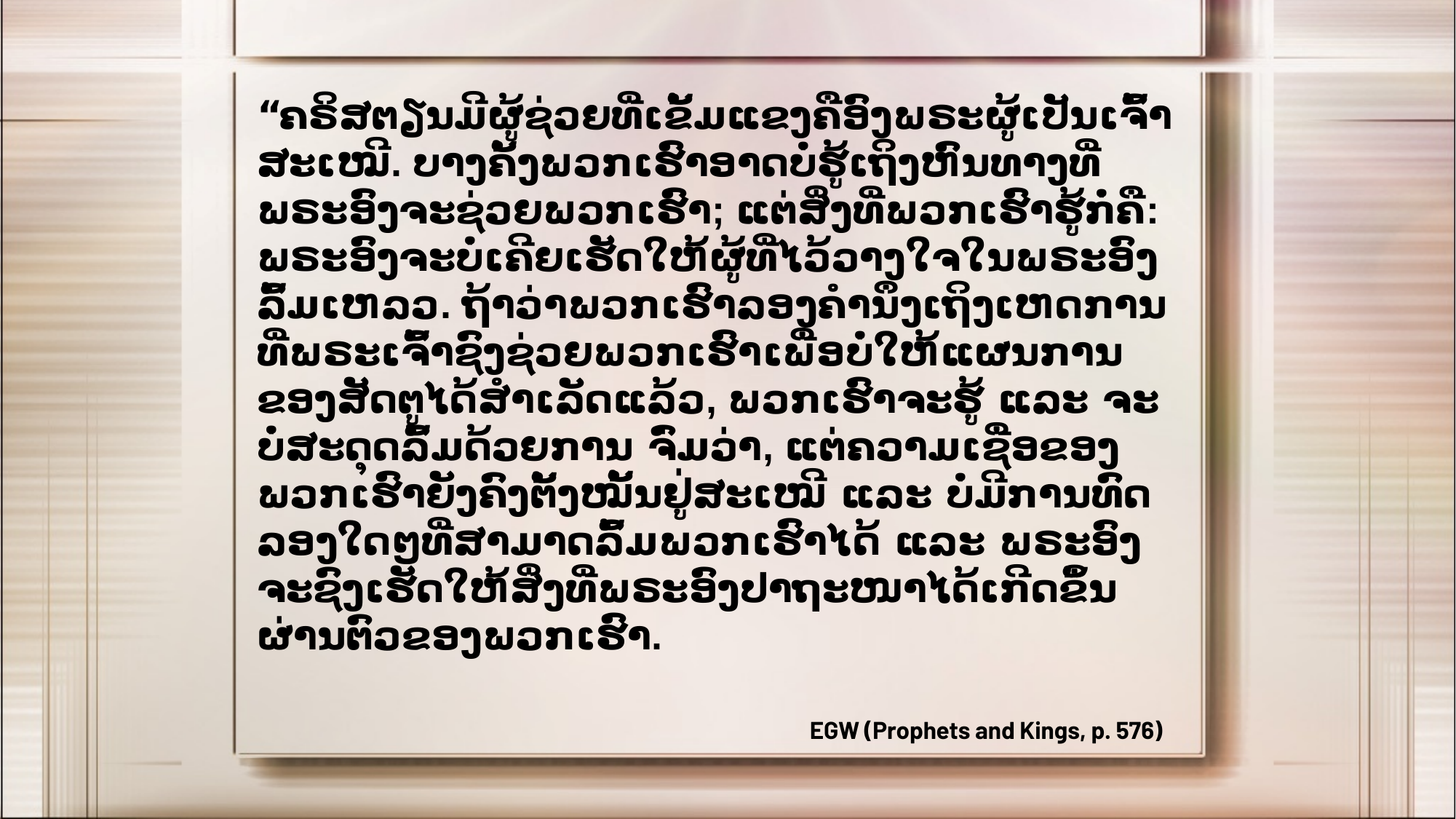

“ຄຣິສຕຽນມີຜູ້ຊ່ວຍທີ່ເຂັ້ມແຂງຄືອົງພຣະຜູ້ເປັນເຈົ້າສະເໝີ. ບາງຄັ້ງພວກເຮົາອາດບໍ່ຮູ້ເຖິງຫົນທາງທີ່ພຣະອົງຈະຊ່ວຍພວກເຮົາ; ແຕ່ສິ່ງທີ່ພວກເຮົາຮູ້ກໍ່ຄື: ພຣະອົງຈະບໍ່ເຄີຍເຮັດໃຫ້ຜູ້ທີ່ໄວ້ວາງໃຈໃນພຣະອົງລົ້ມເຫລວ. ຖ້າວ່າພວກເຮົາລອງຄໍານຶງເຖິງເຫດການທີ່ພຣະເຈົ້າຊົງຊ່ວຍພວກເຮົາເພື່ອບໍ່ໃຫ້ແຜນການຂອງສັດຕູໄດ້ສໍາເລັດແລ້ວ, ພວກເຮົາຈະຮູ້ ແລະ ຈະບໍ່ສະດຸດລົ້ມດ້ວຍການ ຈົ່ມວ່າ, ແຕ່ຄວາມເຊື່ອຂອງພວກເຮົາຍັງຄົງຕັ້ງໝັ້ນຢູ່ສະເໝີ ແລະ ບໍ່ມີການທົດລອງໃດໆທີ່ສາມາດລົ້ມພວກເຮົາໄດ້ ແລະ ພຣະອົງຈະຊົງເຮັດໃຫ້ສິ່ງທີ່ພຣະອົງປາຖະໜາໄດ້ເກີດຂຶ້ນຜ່ານຕົວຂອງພວກເຮົາ.
EGW (Prophets and Kings, p. 576)